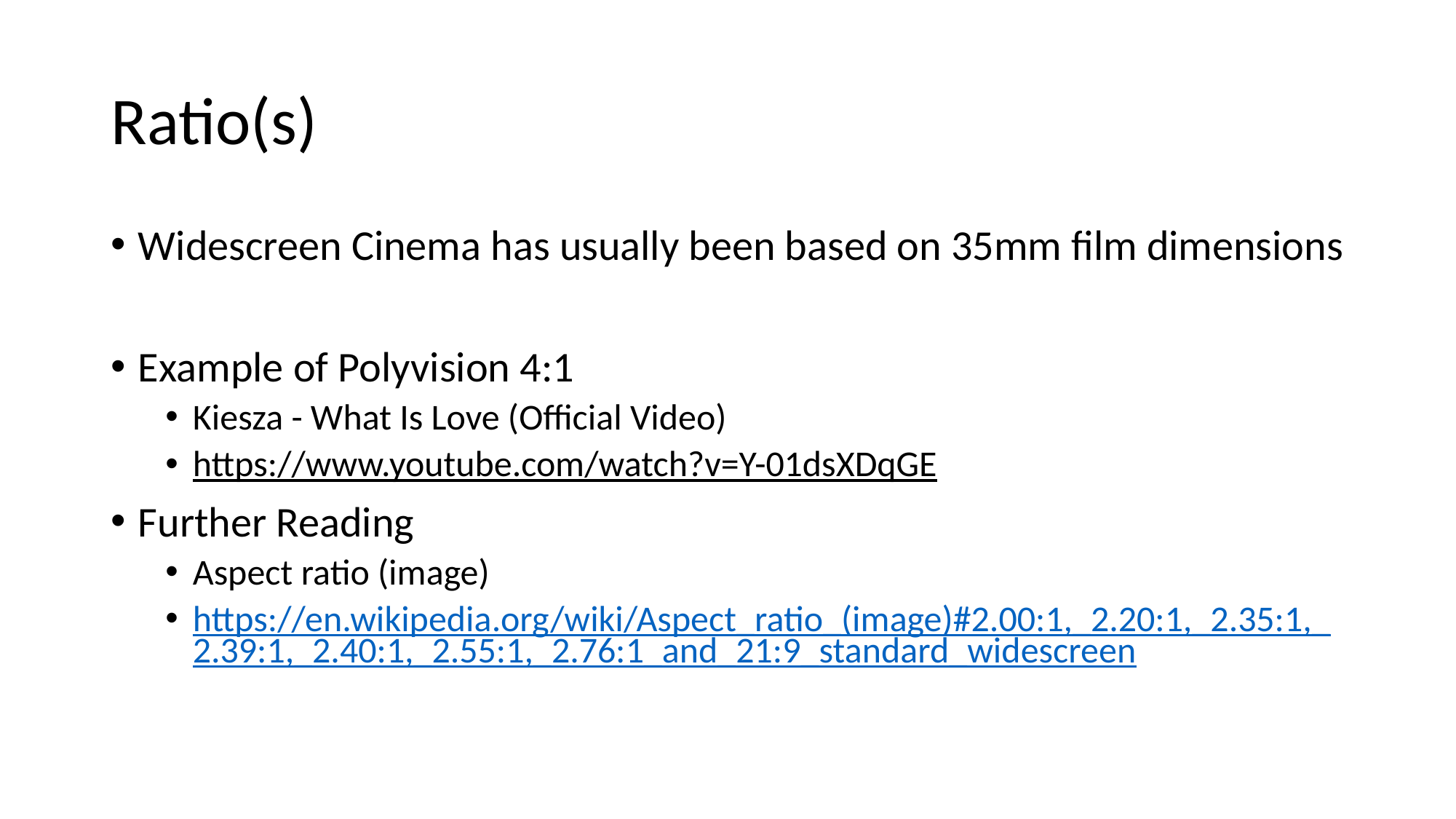

# Ratio(s)
Widescreen Cinema has usually been based on 35mm film dimensions

Example of Polyvision 4:1
Kiesza - What Is Love (Official Video)
https://www.youtube.com/watch?v=Y-01dsXDqGE
Further Reading
Aspect ratio (image)
https://en.wikipedia.org/wiki/Aspect_ratio_(image)#2.00:1,_2.20:1,_2.35:1,_2.39:1,_2.40:1,_2.55:1,_2.76:1_and_21:9_standard_widescreen